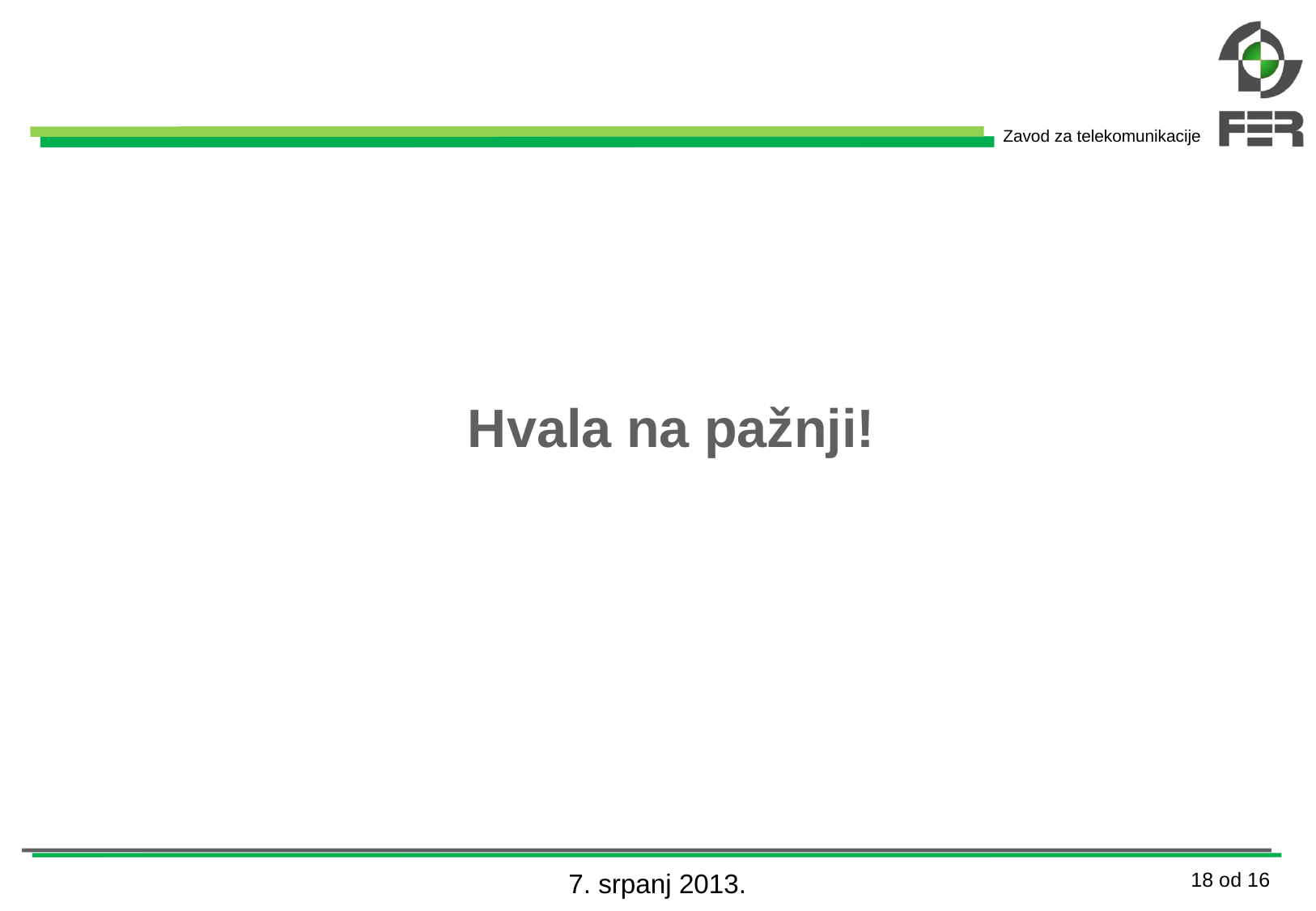

#

Hvala na pažnji!
7. srpanj 2013.
18 od 16